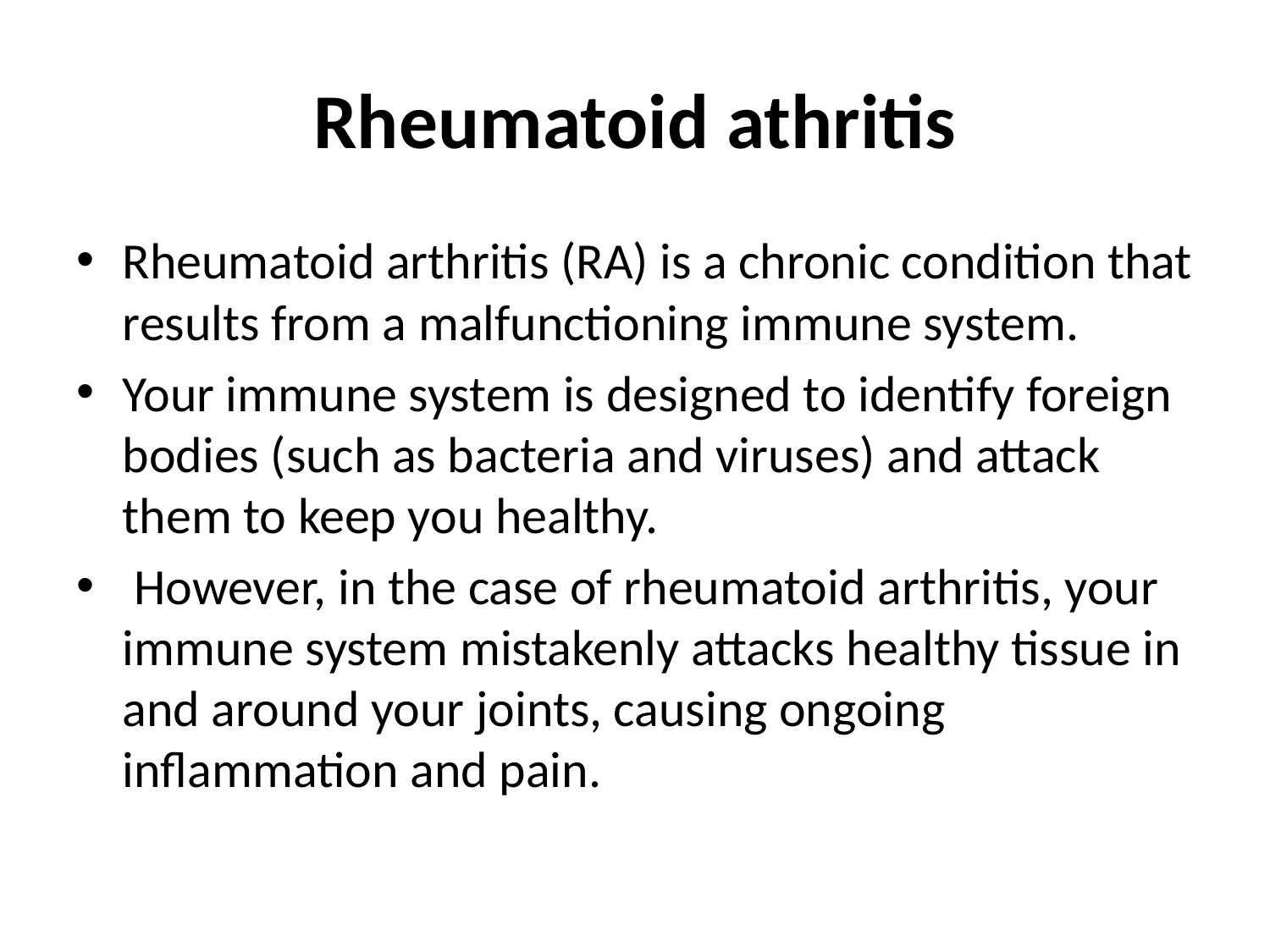

# Rheumatoid athritis
Rheumatoid arthritis (RA) is a chronic condition that results from a malfunctioning immune system.
Your immune system is designed to identify foreign bodies (such as bacteria and viruses) and attack them to keep you healthy.
 However, in the case of rheumatoid arthritis, your immune system mistakenly attacks healthy tissue in and around your joints, causing ongoing inflammation and pain.